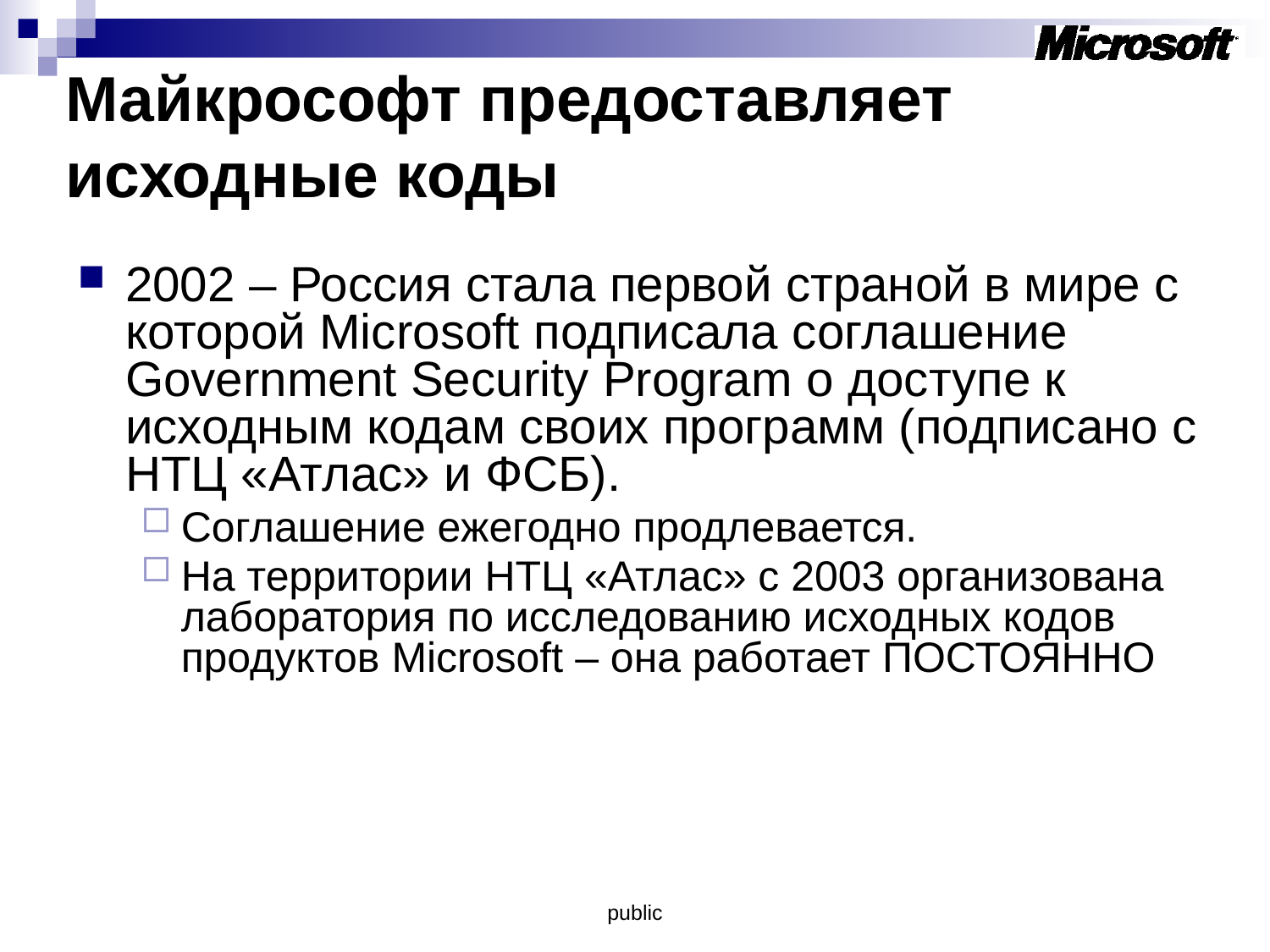

# Майкрософт предоставляет исходные коды
2002 – Россия стала первой страной в мире с которой Microsoft подписала соглашение Government Security Program о доступе к исходным кодам своих программ (подписано с НТЦ «Атлас» и ФСБ).
Соглашение ежегодно продлевается.
На территории НТЦ «Атлас» с 2003 организована лаборатория по исследованию исходных кодов продуктов Microsoft – она работает ПОСТОЯННО
public